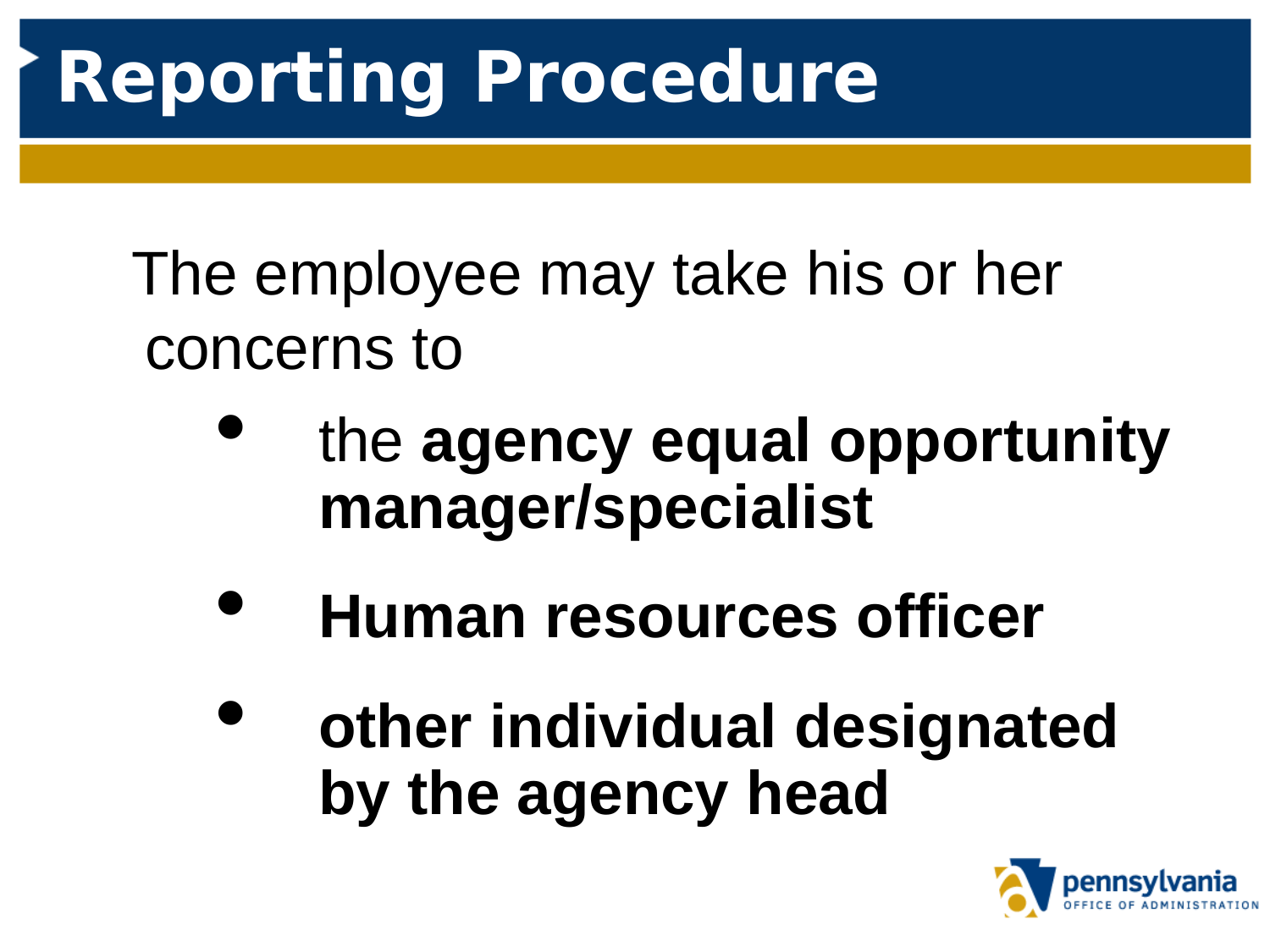

# Reporting Procedure
  The employee may take his or her concerns to
the agency equal opportunity manager/specialist
Human resources officer
other individual designated by the agency head